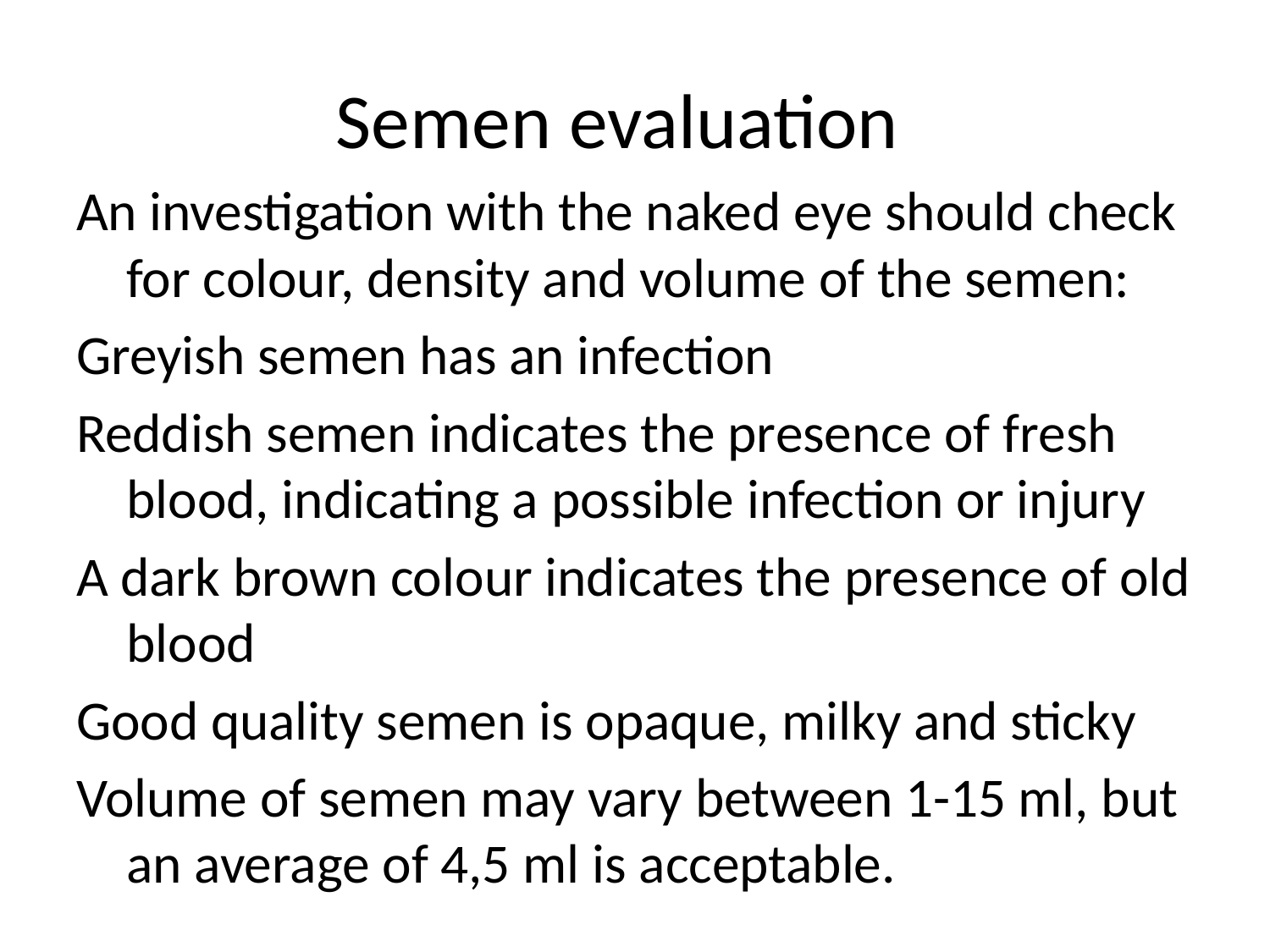

# Semen evaluation
An investigation with the naked eye should check for colour, density and volume of the semen:
Greyish semen has an infection
Reddish semen indicates the presence of fresh blood, indicating a possible infection or injury
A dark brown colour indicates the presence of old blood
Good quality semen is opaque, milky and sticky
Volume of semen may vary between 1-15 ml, but an average of 4,5 ml is acceptable.